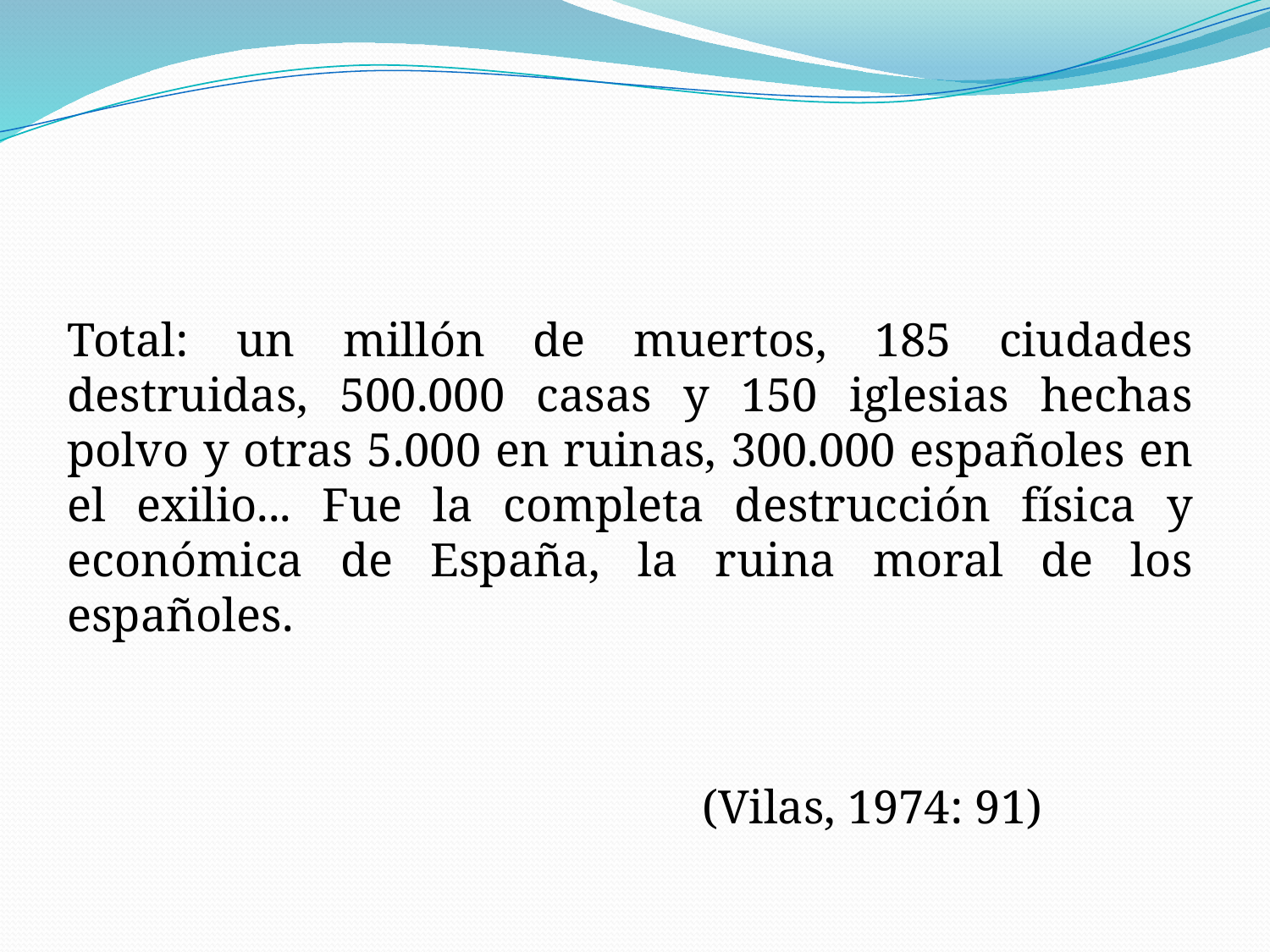

Total: un millón de muertos, 185 ciudades destruidas, 500.000 casas y 150 iglesias hechas polvo y otras 5.000 en ruinas, 300.000 españoles en el exilio... Fue la completa destrucción física y económica de España, la ruina moral de los españoles.

					(Vilas, 1974: 91)